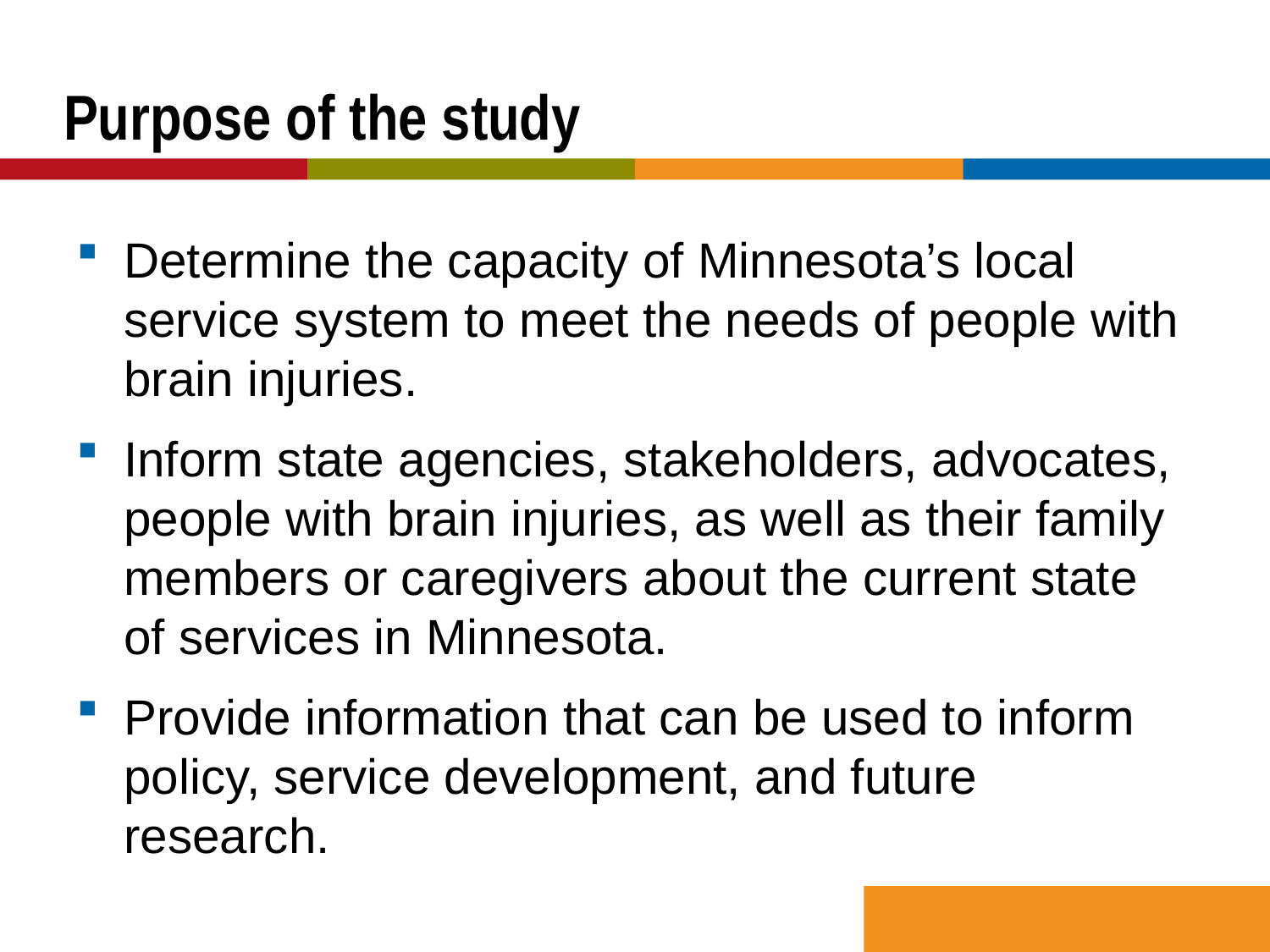

# Purpose of the study
Determine the capacity of Minnesota’s local service system to meet the needs of people with brain injuries.
Inform state agencies, stakeholders, advocates, people with brain injuries, as well as their family members or caregivers about the current state of services in Minnesota.
Provide information that can be used to inform policy, service development, and future research.